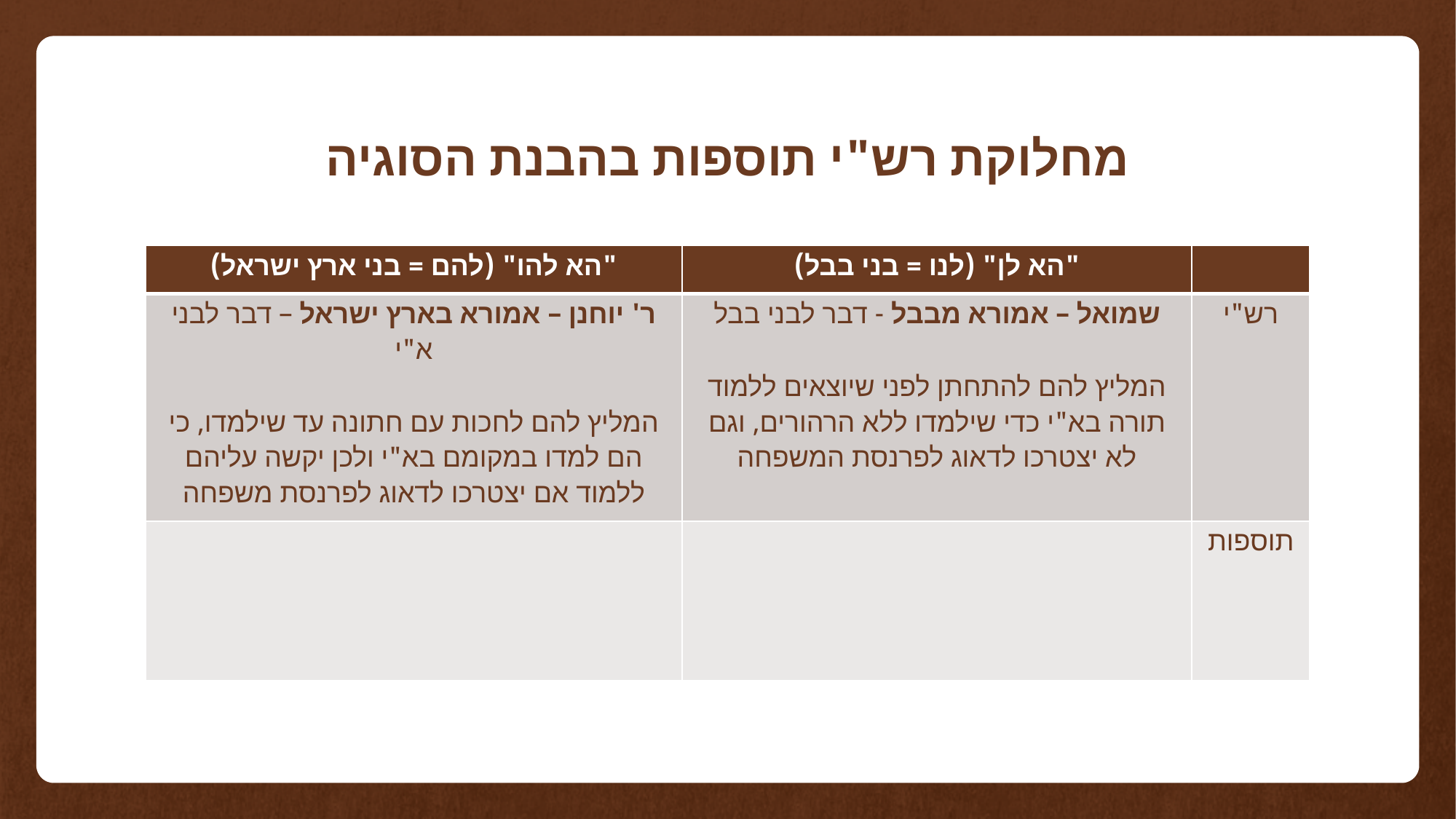

# מחלוקת רש"י תוספות בהבנת הסוגיה
| "הא להו" (להם = בני ארץ ישראל) | "הא לן" (לנו = בני בבל) |  |
| --- | --- | --- |
| ר' יוחנן – אמורא בארץ ישראל – דבר לבני א"י המליץ להם לחכות עם חתונה עד שילמדו, כי הם למדו במקומם בא"י ולכן יקשה עליהם ללמוד אם יצטרכו לדאוג לפרנסת משפחה | שמואל – אמורא מבבל - דבר לבני בבל המליץ להם להתחתן לפני שיוצאים ללמוד תורה בא"י כדי שילמדו ללא הרהורים, וגם לא יצטרכו לדאוג לפרנסת המשפחה | רש"י |
|  |  | תוספות |